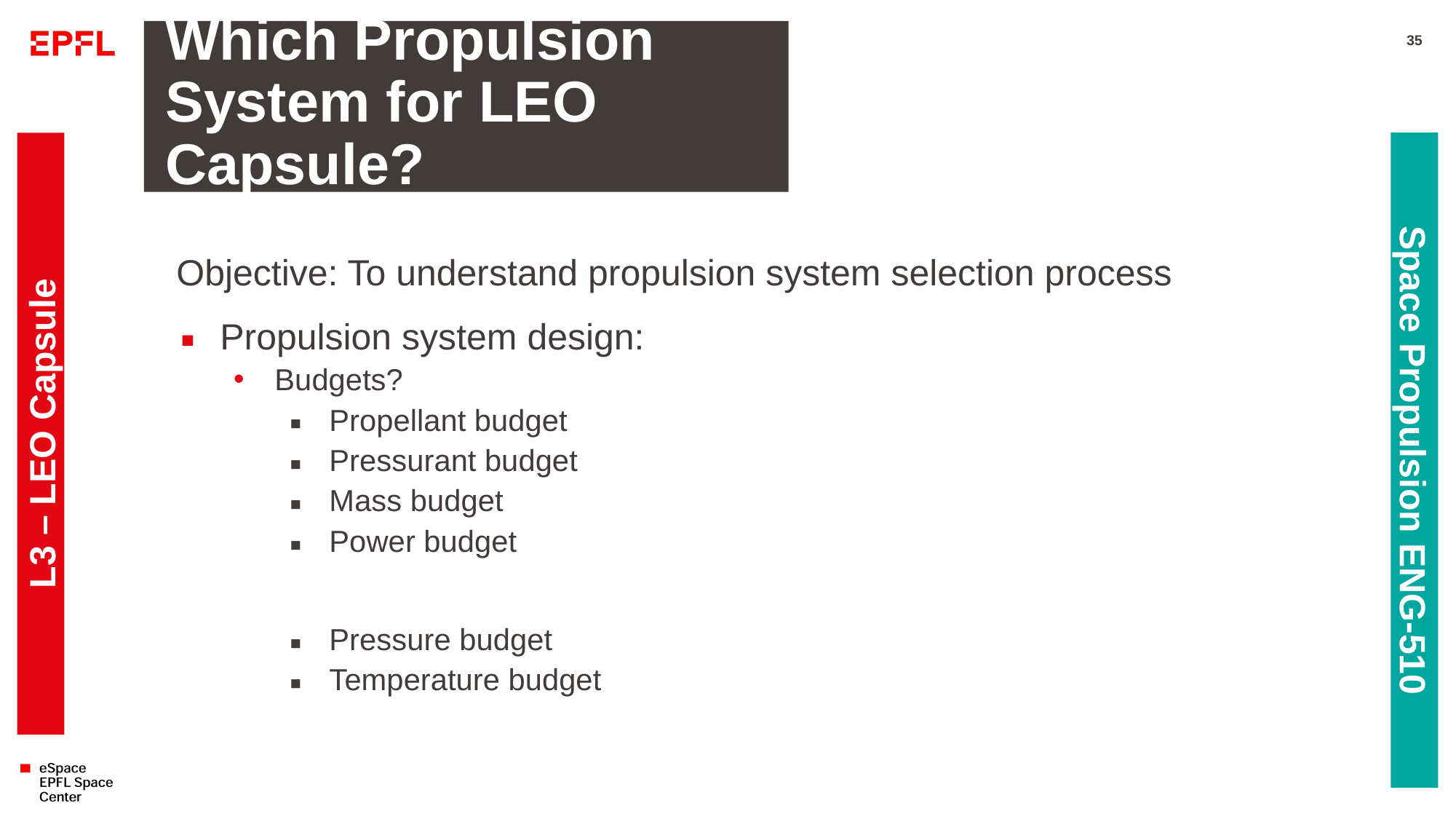

# Which Propulsion System for LEO Capsule?
35
Objective: To understand propulsion system selection process
Propulsion system design:
Budgets?
Propellant budget
Pressurant budget
Mass budget
Power budget

Pressure budget
Temperature budget
L3 – LEO Capsule
Space Propulsion ENG-510